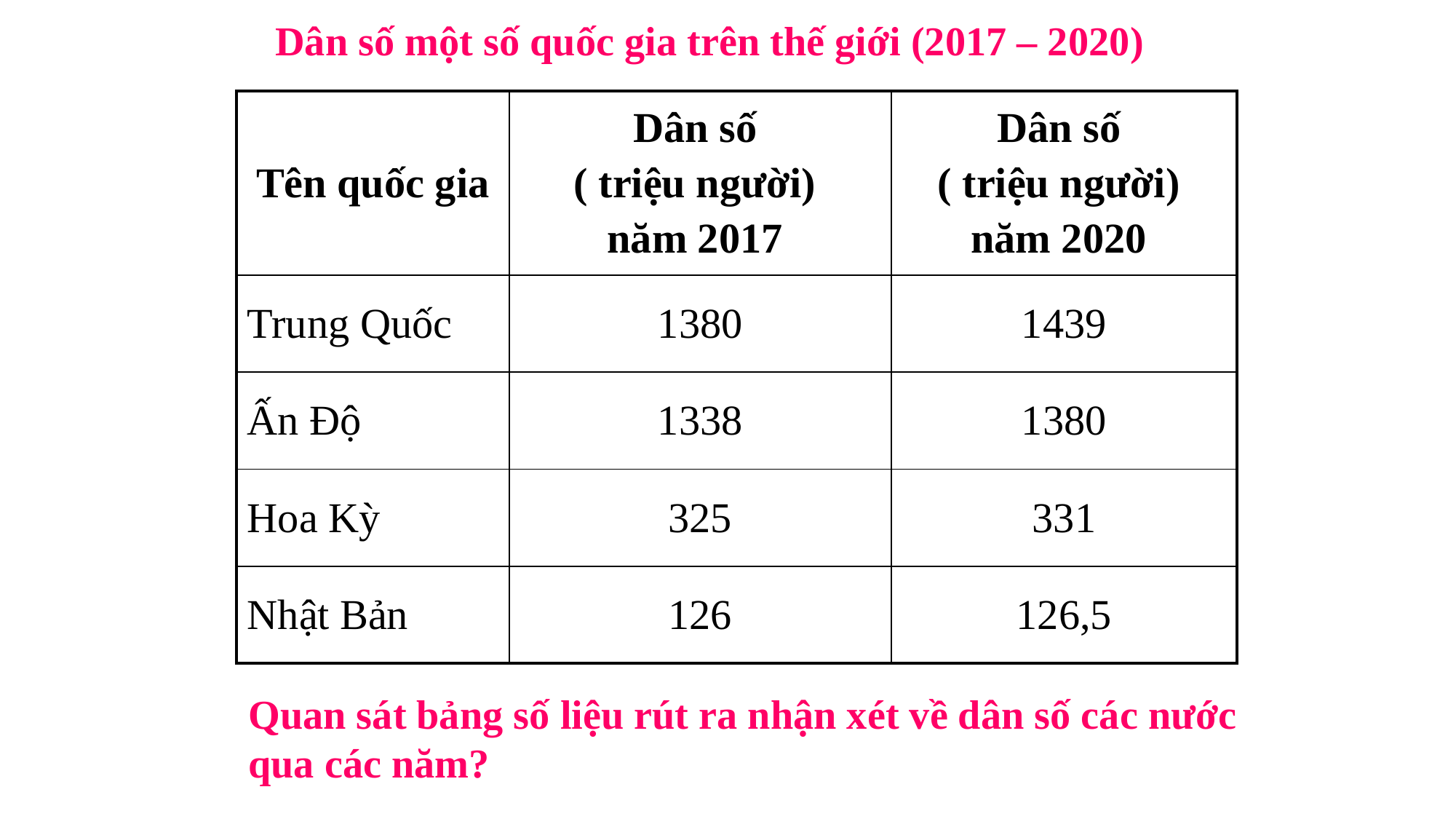

Dân số một số quốc gia trên thế giới (2017 – 2020)
| Tên quốc gia | Dân số ( triệu người) năm 2017 | Dân số ( triệu người) năm 2020 |
| --- | --- | --- |
| Trung Quốc | 1380 | 1439 |
| Ấn Độ | 1338 | 1380 |
| Hoa Kỳ | 325 | 331 |
| Nhật Bản | 126 | 126,5 |
Quan sát bảng số liệu rút ra nhận xét về dân số các nước qua các năm?